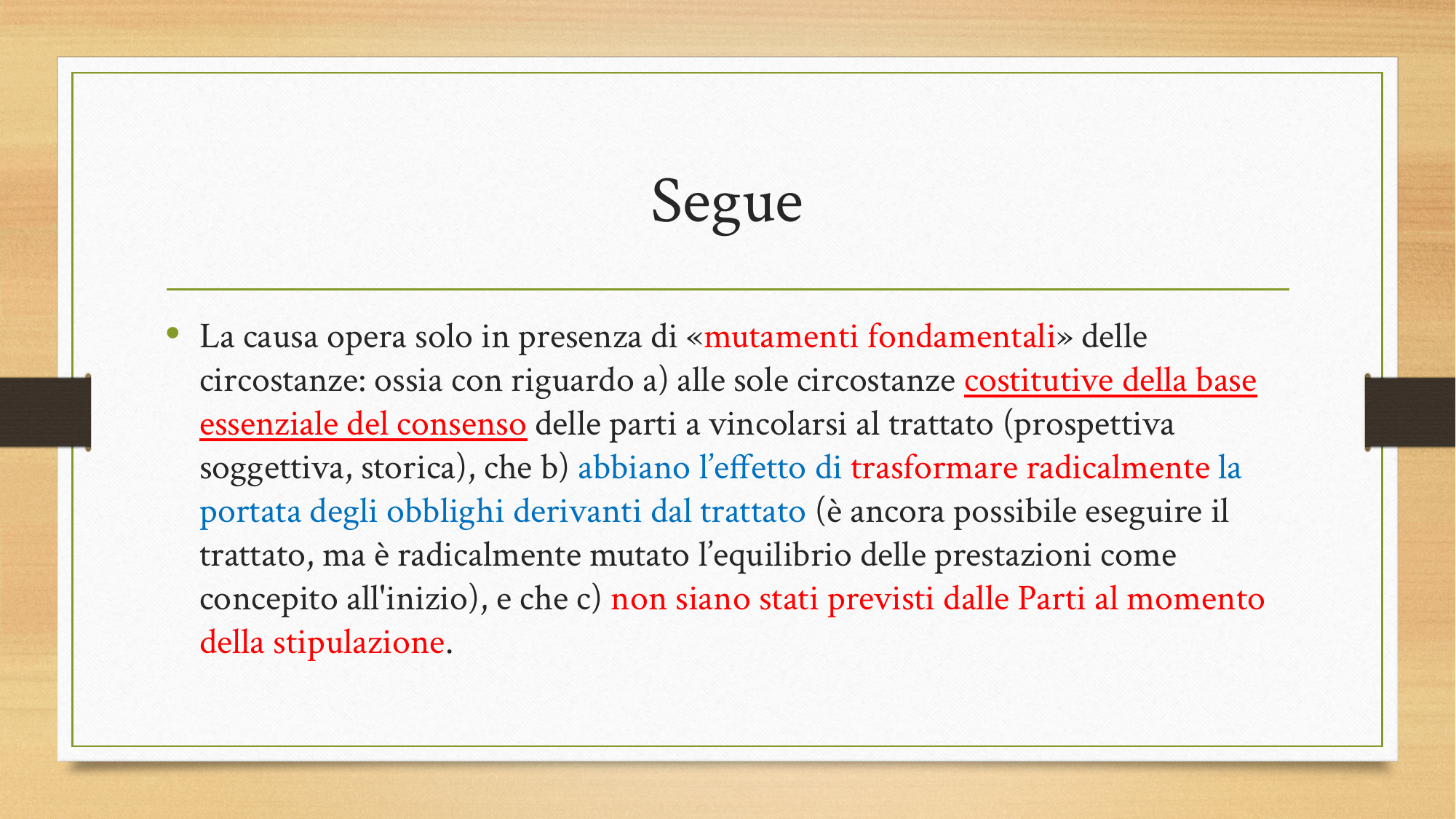

# Segue
La causa opera solo in presenza di «mutamenti fondamentali» delle circostanze: ossia con riguardo a) alle sole circostanze costitutive della base essenziale del consenso delle parti a vincolarsi al trattato (prospettiva soggettiva, storica), che b) abbiano l’effetto di trasformare radicalmente la portata degli obblighi derivanti dal trattato (è ancora possibile eseguire il trattato, ma è radicalmente mutato l’equilibrio delle prestazioni come concepito all'inizio), e che c) non siano stati previsti dalle Parti al momento della stipulazione.